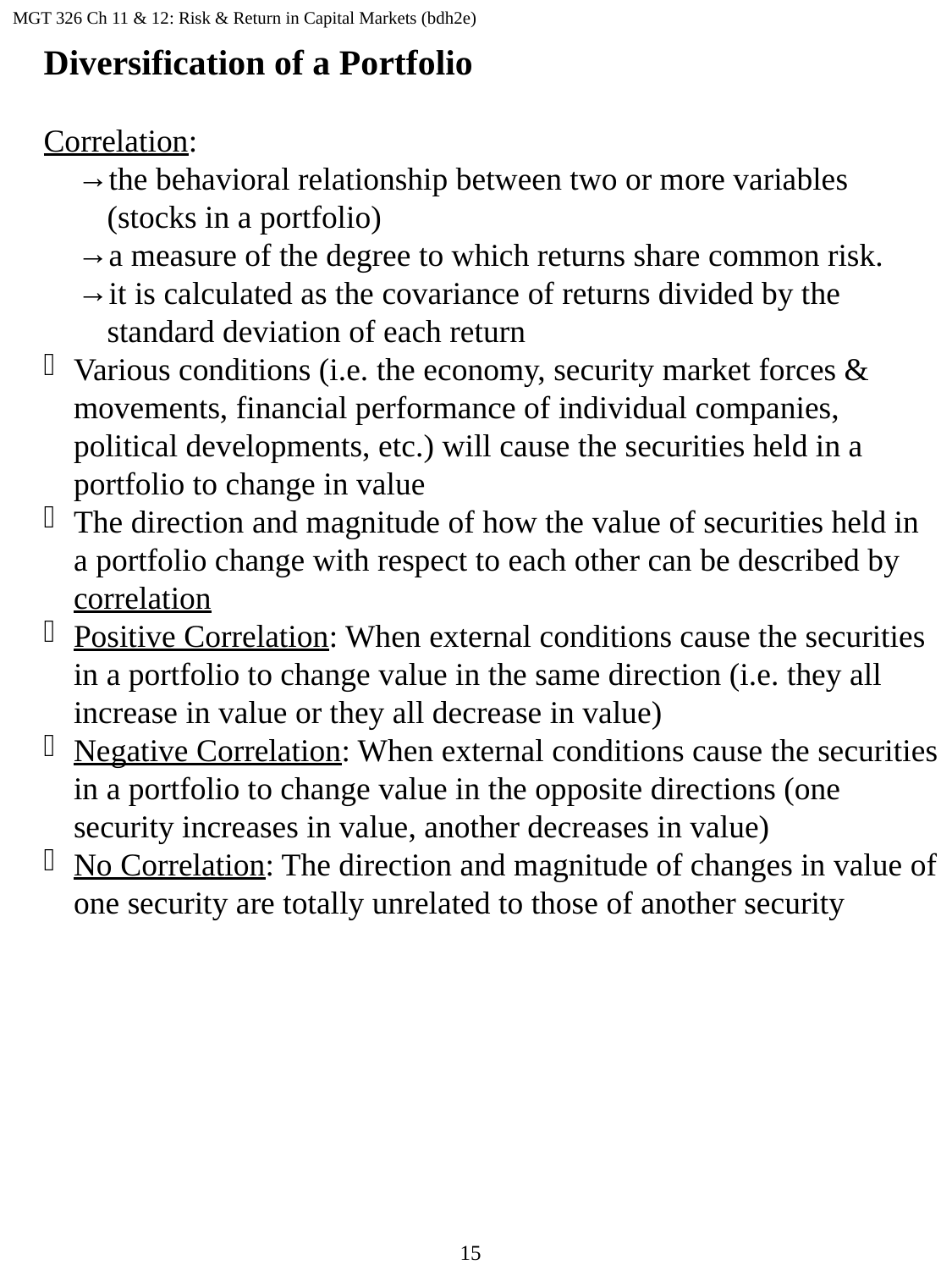

MGT 326 Ch 11 & 12: Risk & Return in Capital Markets (bdh2e)
Diversification of a Portfolio

Correlation:
the behavioral relationship between two or more variables (stocks in a portfolio)
a measure of the degree to which returns share common risk.
it is calculated as the covariance of returns divided by the standard deviation of each return
Various conditions (i.e. the economy, security market forces & movements, financial performance of individual companies, political developments, etc.) will cause the securities held in a portfolio to change in value
The direction and magnitude of how the value of securities held in a portfolio change with respect to each other can be described by correlation
Positive Correlation: When external conditions cause the securities in a portfolio to change value in the same direction (i.e. they all increase in value or they all decrease in value)
Negative Correlation: When external conditions cause the securities in a portfolio to change value in the opposite directions (one security increases in value, another decreases in value)
No Correlation: The direction and magnitude of changes in value of one security are totally unrelated to those of another security
15